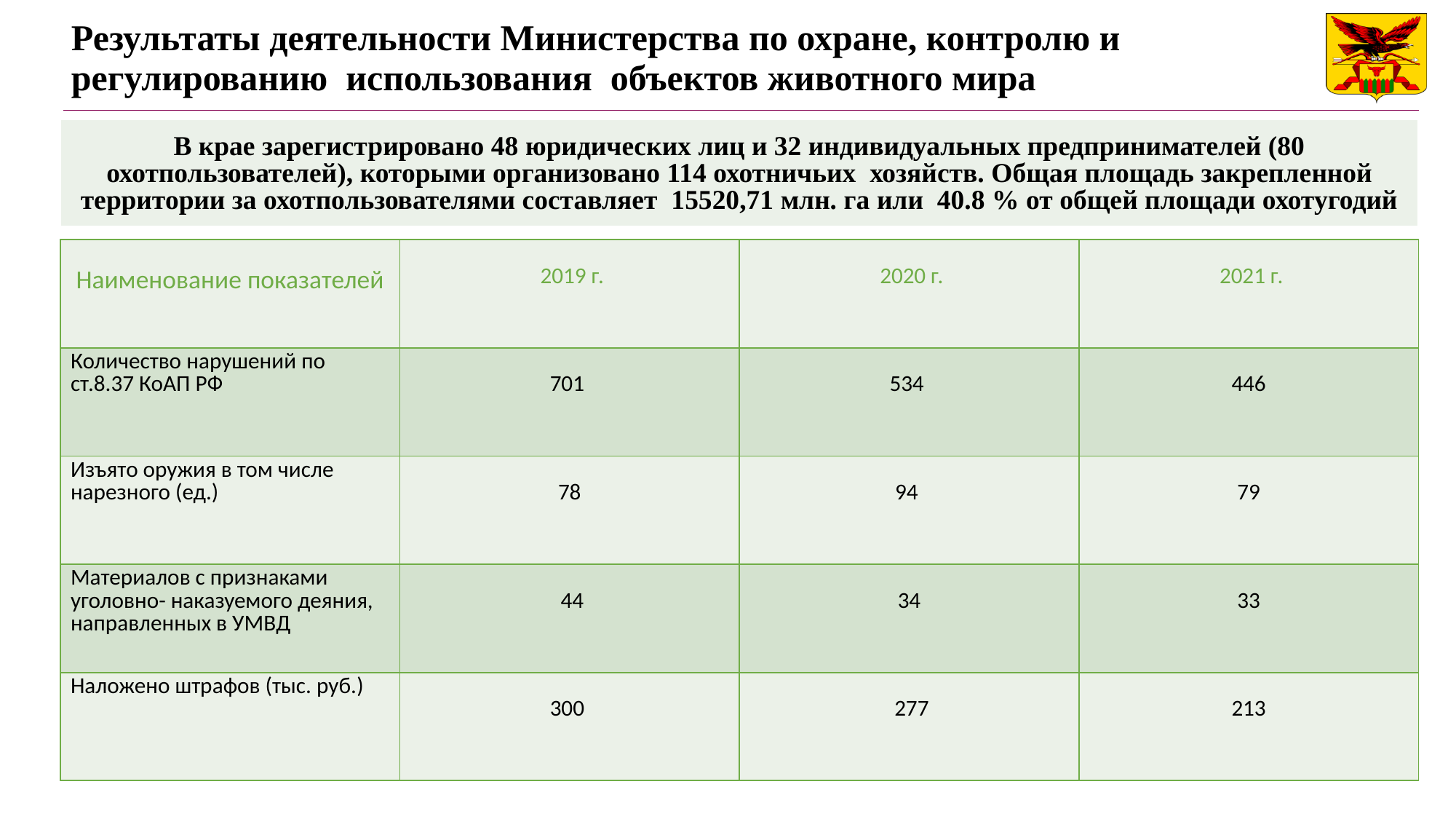

# Результаты деятельности Министерства по охране, контролю и регулированию  использования  объектов животного мира
В крае зарегистрировано 48 юридических лиц и 32 индивидуальных предпринимателей (80 охотпользователей), которыми организовано 114 охотничьих  хозяйств. Общая площадь закрепленной территории за охотпользователями составляет  15520,71 млн. га или  40.8 % от общей площади охотугодий
| Наименование показателей | 2019 г. | 2020 г. | 2021 г. |
| --- | --- | --- | --- |
| Количество нарушений по ст.8.37 КоАП РФ | 701 | 534 | 446 |
| Изъято оружия в том числе нарезного (ед.) | 78 | 94 | 79 |
| Материалов с признаками уголовно- наказуемого деяния, направленных в УМВД | 44 | 34 | 33 |
| Наложено штрафов (тыс. руб.) | 300 | 277 | 213 |